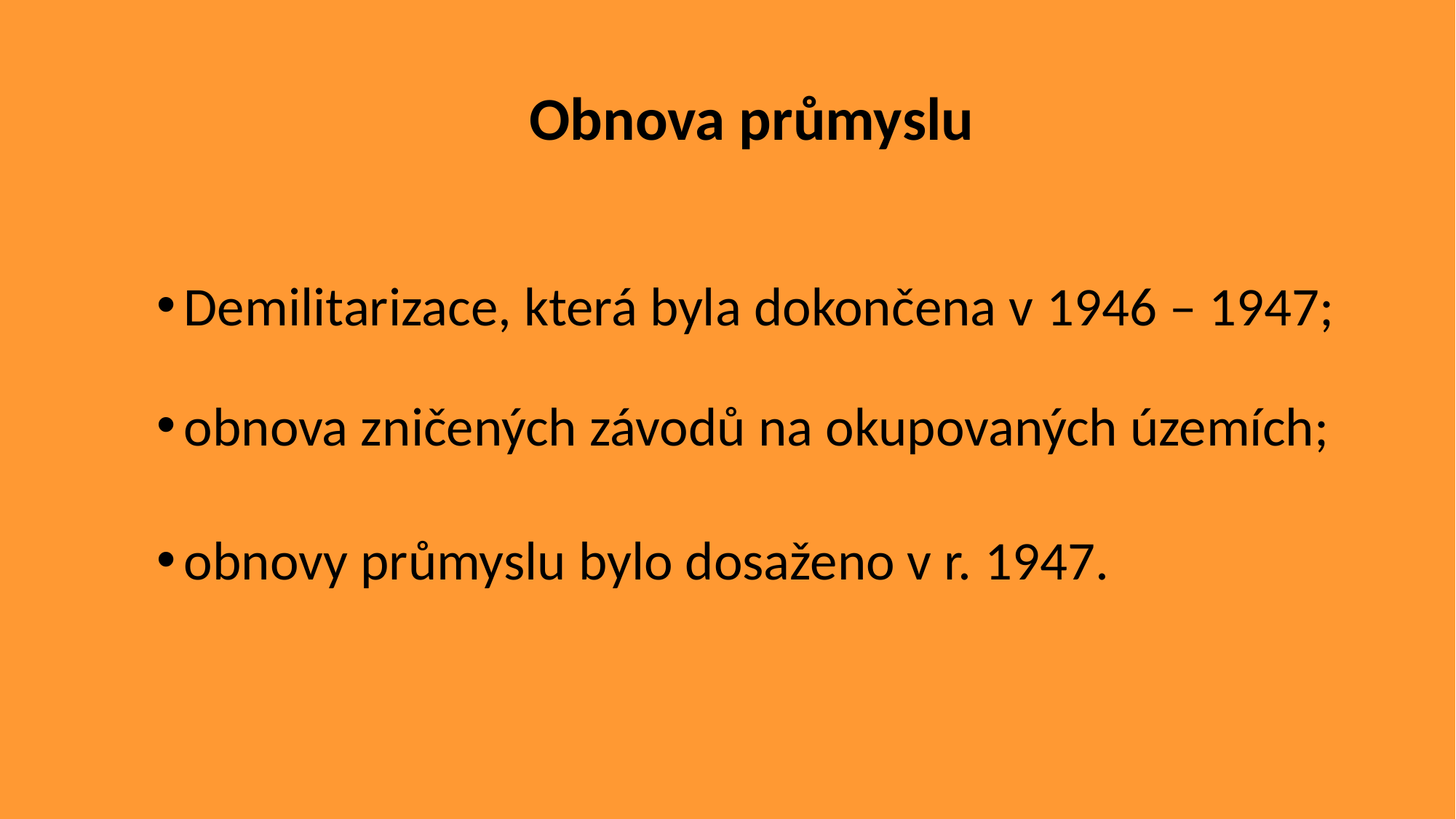

# Obnova průmyslu
Demilitarizace, která byla dokončena v 1946 – 1947;
obnova zničených závodů na okupovaných územích;

obnovy průmyslu bylo dosaženo v r. 1947.